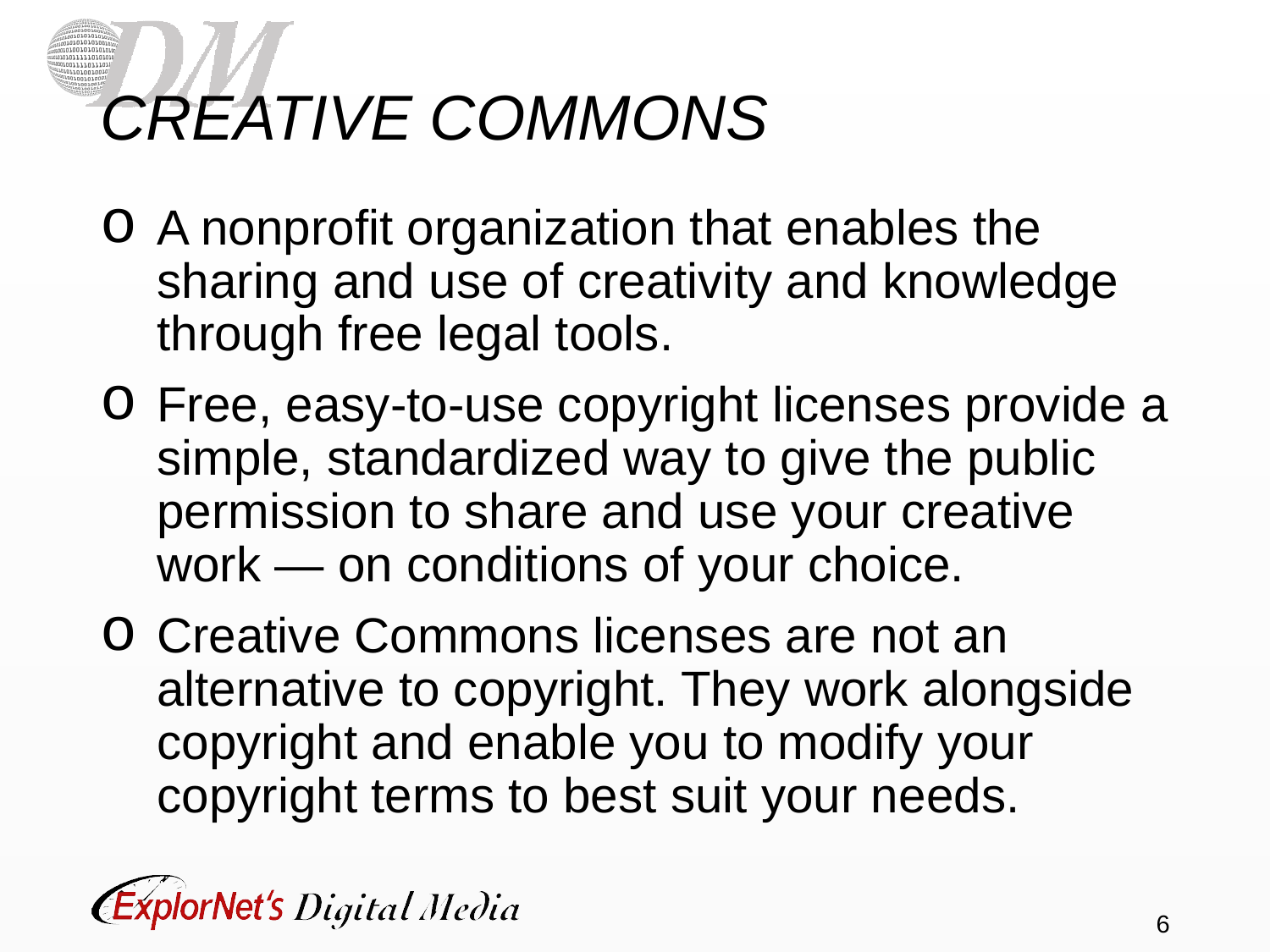

# CREATIVE COMMONS
A nonprofit organization that enables the sharing and use of creativity and knowledge through free legal tools.
Free, easy-to-use copyright licenses provide a simple, standardized way to give the public permission to share and use your creative work — on conditions of your choice.
Creative Commons licenses are not an alternative to copyright. They work alongside copyright and enable you to modify your copyright terms to best suit your needs.

6